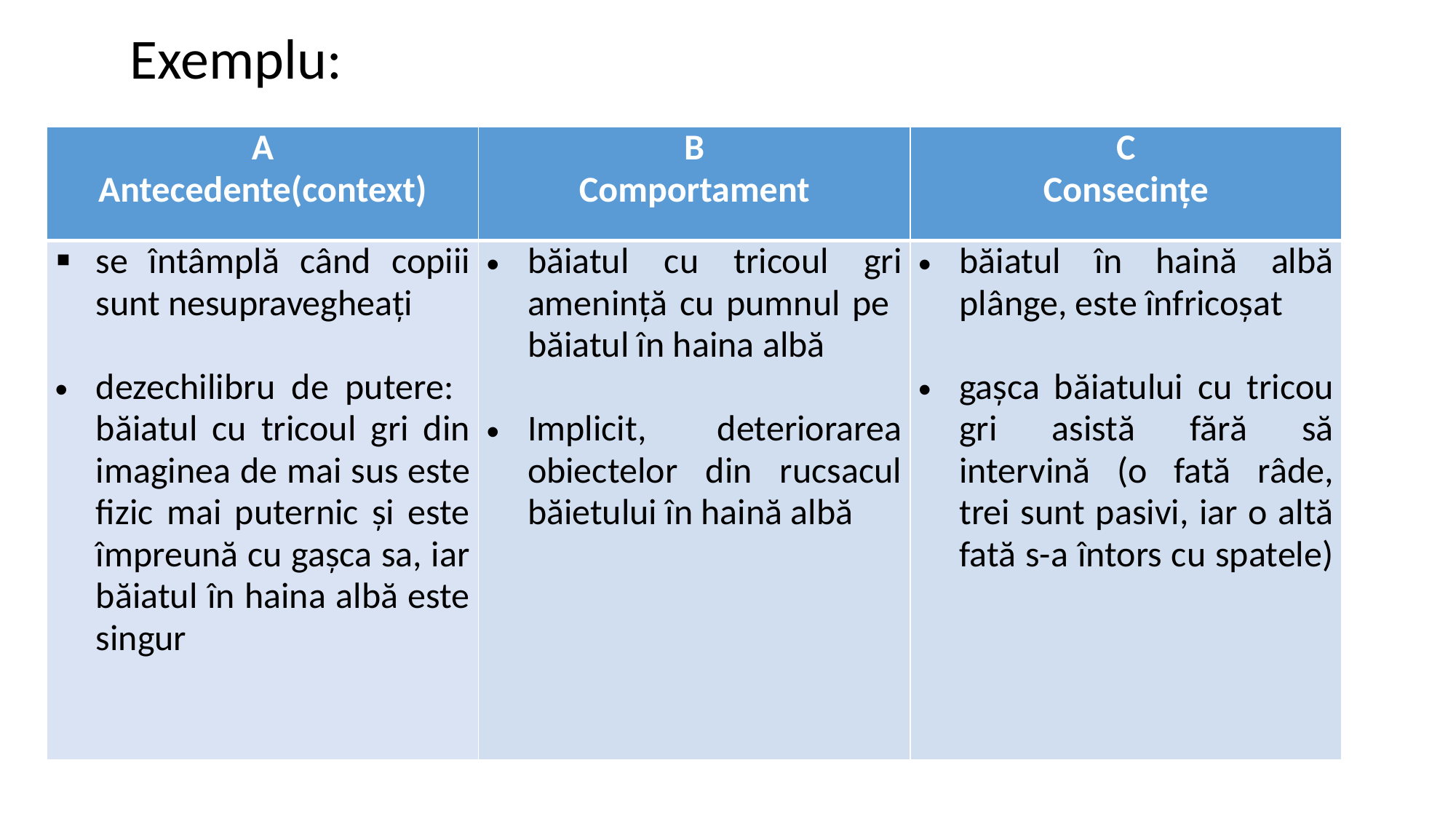

# Exemplu:
| A Antecedente(context) | B Comportament | C Consecințe |
| --- | --- | --- |
| se întâmplă când copiii sunt nesupravegheați dezechilibru de putere: băiatul cu tricoul gri din imaginea de mai sus este fizic mai puternic și este împreună cu gașca sa, iar băiatul în haina albă este singur | băiatul cu tricoul gri amenință cu pumnul pe băiatul în haina albă Implicit, deteriorarea obiectelor din rucsacul băietului în haină albă | băiatul în haină albă plânge, este înfricoșat gașca băiatului cu tricou gri asistă fără să intervină (o fată râde, trei sunt pasivi, iar o altă fată s-a întors cu spatele) |